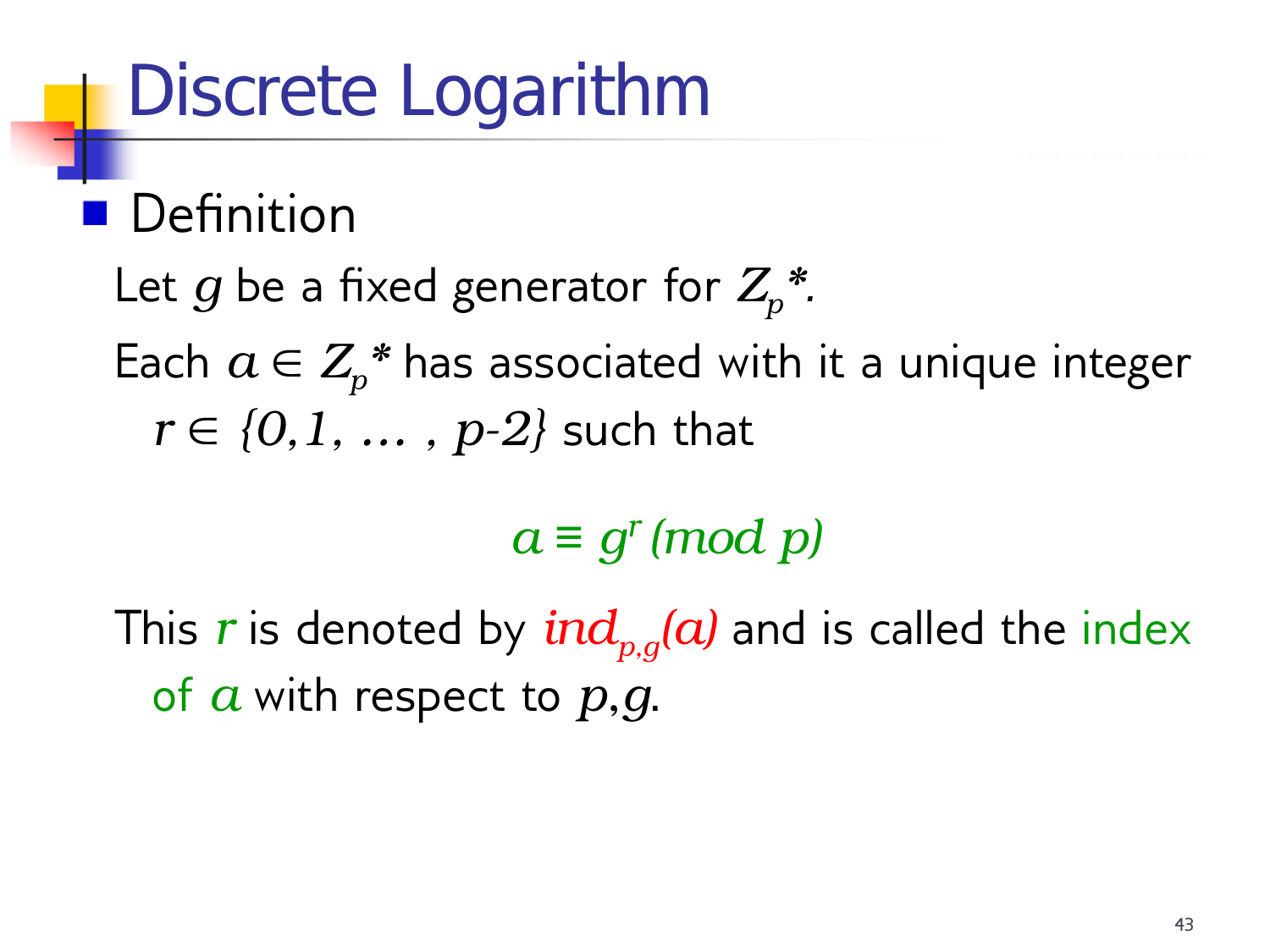

Discrete Logarithm
 Definition
Let g be a fixed generator for Zp*.
Each a ∈ Zp* has associated with it a unique integer r ∈ {0,1, … , p-2} such that
a ≡ gr (mod p)

This r is denoted by indp,g(a) and is called the index of a with respect to p,g.
43